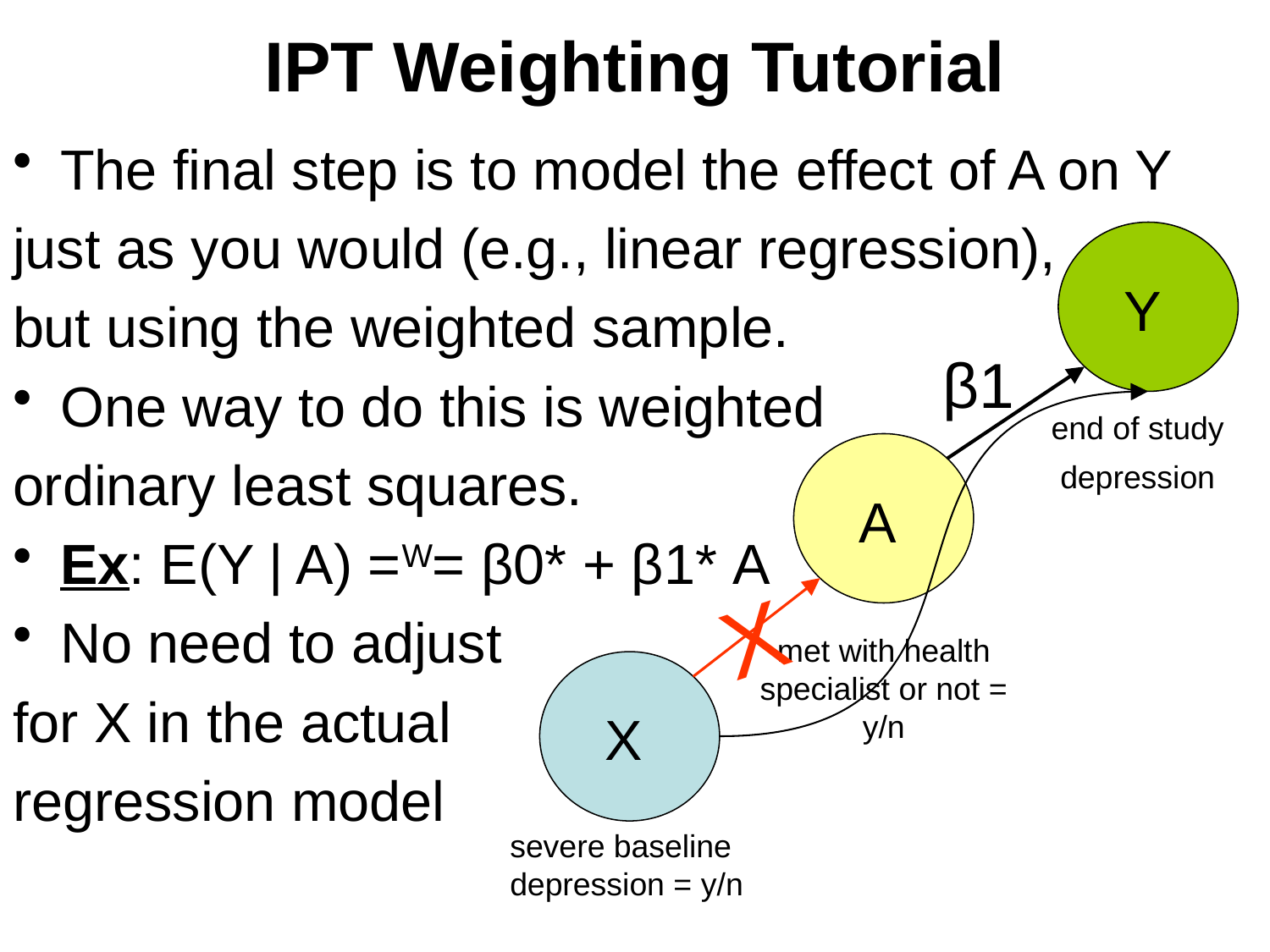

# IPT Weighting Tutorial
The final step is to model the effect of A on Y
just as you would (e.g., linear regression),
but using the weighted sample.
One way to do this is weighted
ordinary least squares.
Ex: E(Y | A) =W= β0* + β1* A
No need to adjust
for X in the actual
regression model

Y
β1

end of study
depression

A
X
met with health specialist or not = y/n

X
severe baseline depression = y/n